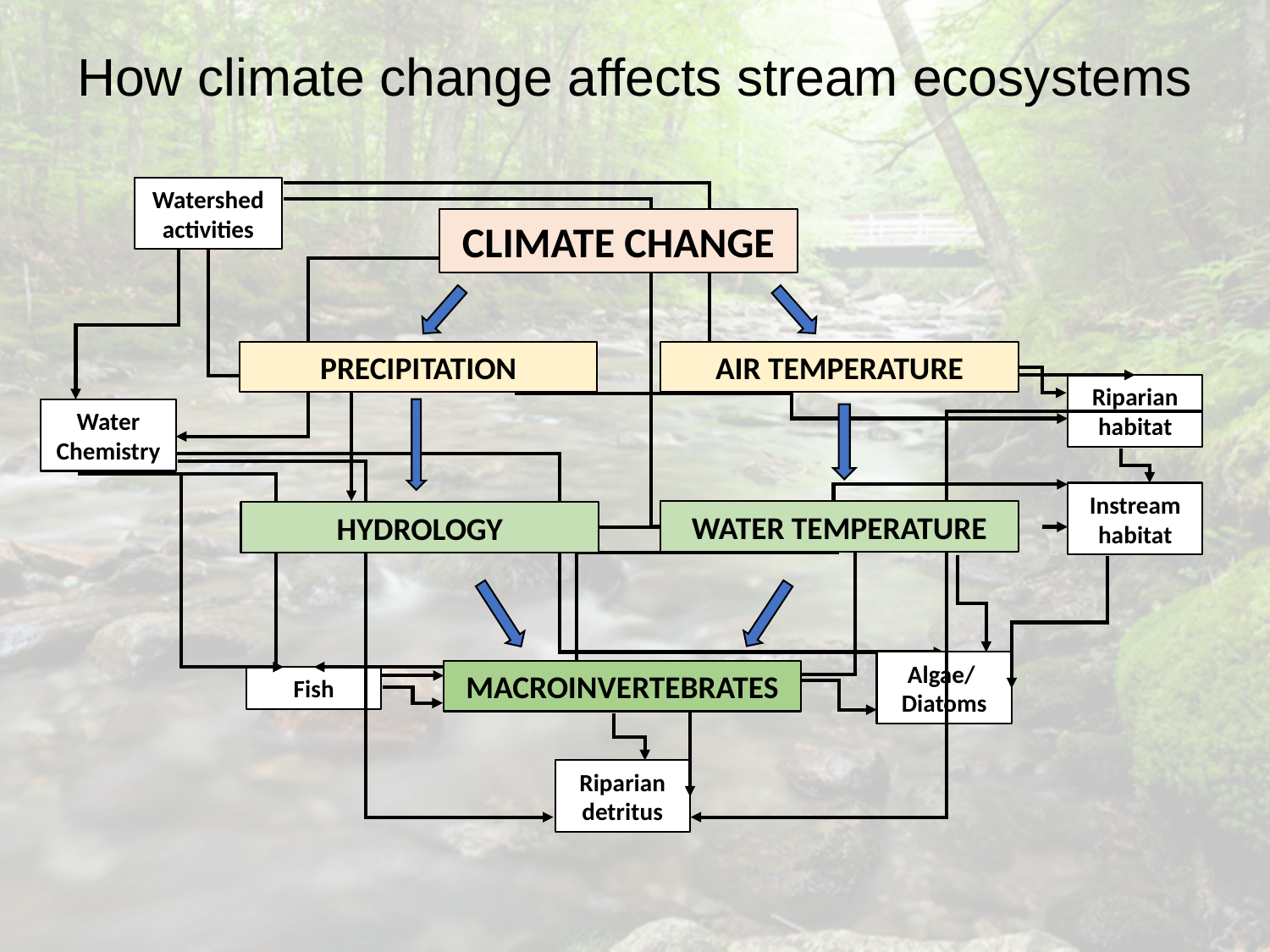

# How climate change affects stream ecosystems
Watershed activities
Riparian
habitat
Water Chemistry
Instream habitat
Algae/  Diatoms
Fish
Riparian detritus
CLIMATE CHANGE

PRECIPITATION
AIR TEMPERATURE

WATER TEMPERATURE
HYDROLOGY

MACROINVERTEBRATES